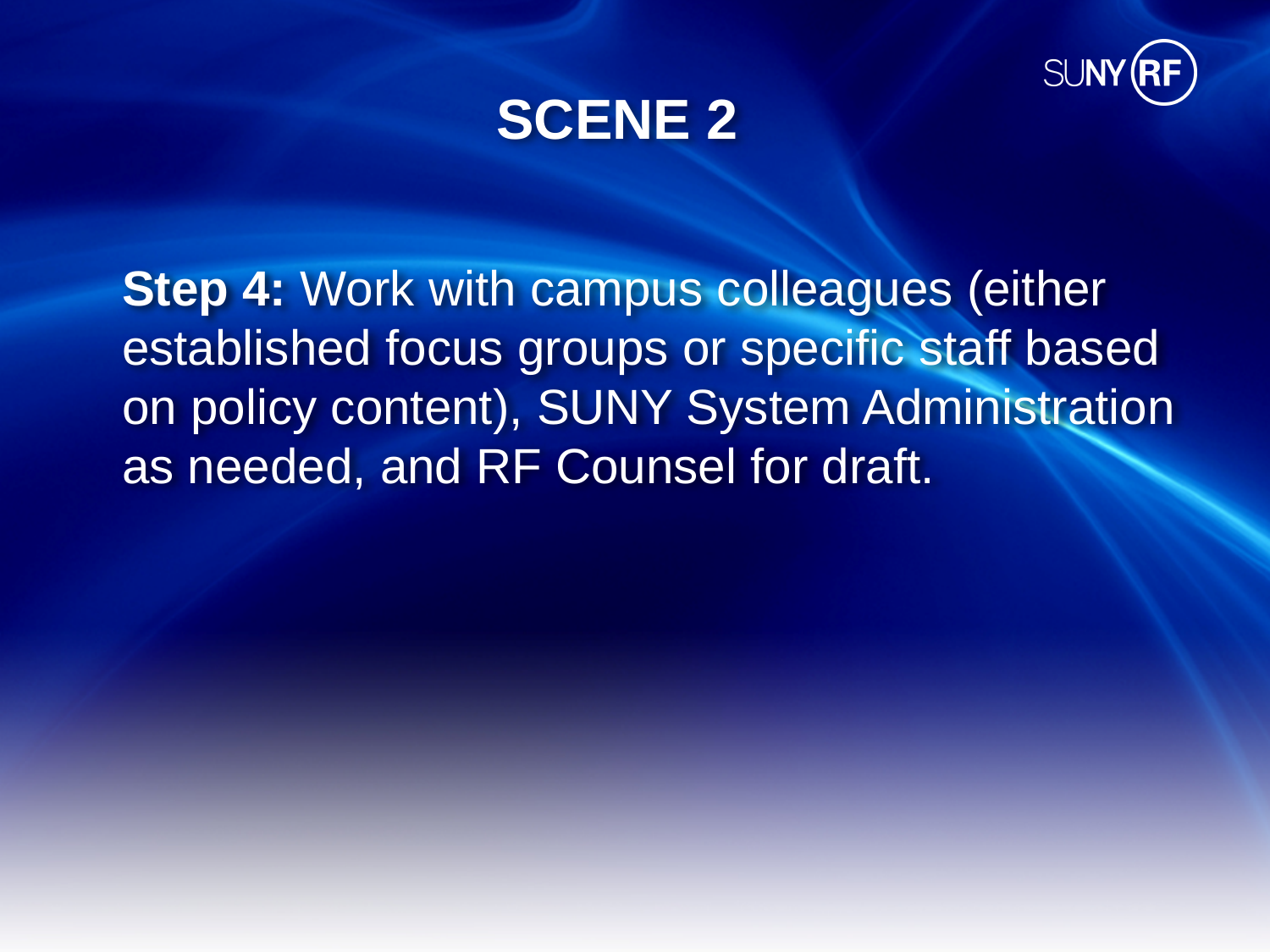

# SCENE 2
Step 4: Work with campus colleagues (either established focus groups or specific staff based on policy content), SUNY System Administration as needed, and RF Counsel for draft.